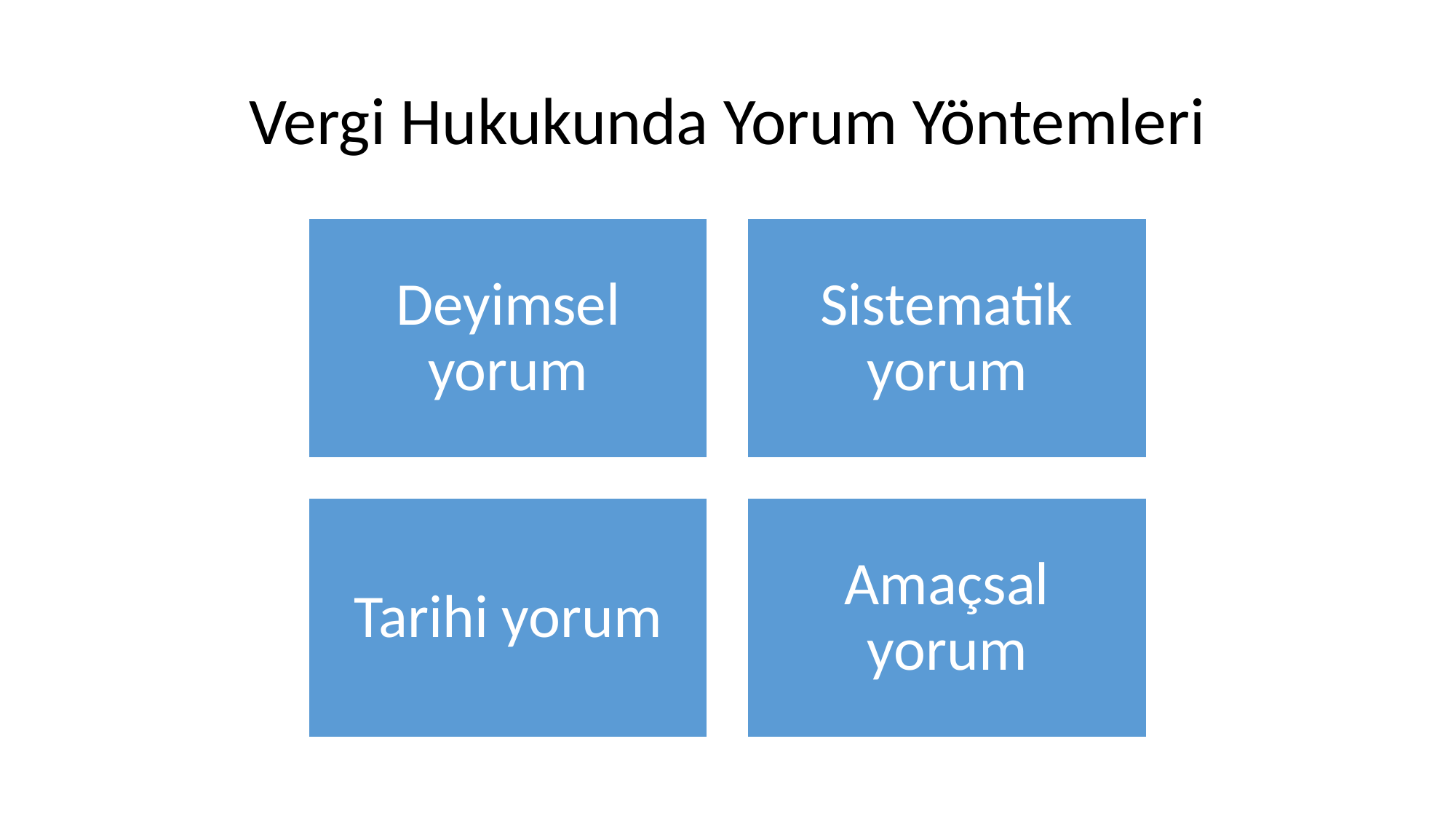

# Vergi Hukukunda Yorum Yöntemleri
Deyimsel yorum
Sistematik yorum
Tarihi yorum
Amaçsal yorum